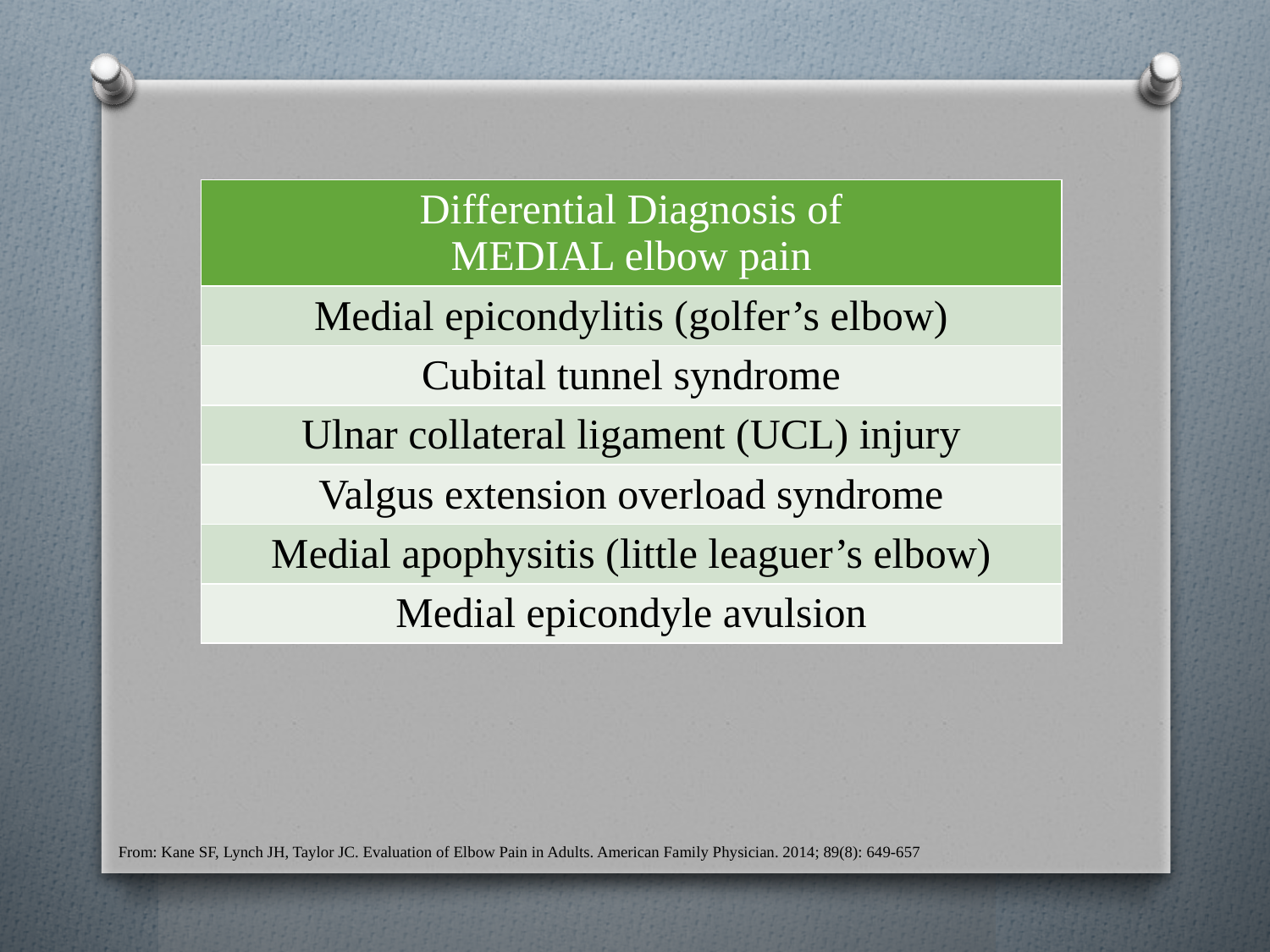

| Differential Diagnosis of MEDIAL elbow pain |
| --- |
| Medial epicondylitis (golfer’s elbow) |
| Cubital tunnel syndrome |
| Ulnar collateral ligament (UCL) injury |
| Valgus extension overload syndrome |
| Medial apophysitis (little leaguer’s elbow) |
| Medial epicondyle avulsion |
From: Kane SF, Lynch JH, Taylor JC. Evaluation of Elbow Pain in Adults. American Family Physician. 2014; 89(8): 649-657